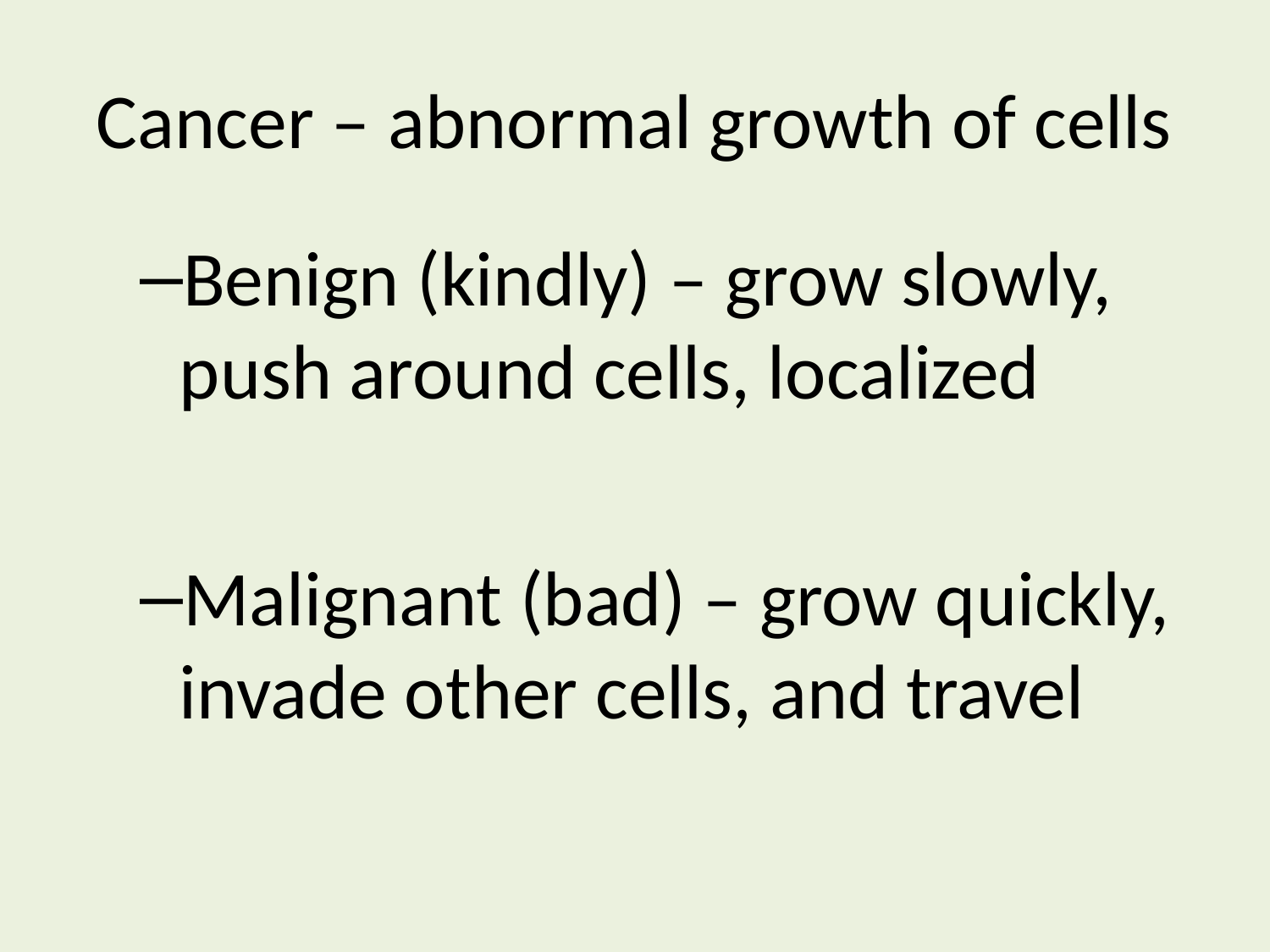

# Cancer – abnormal growth of cells
Benign (kindly) – grow slowly, push around cells, localized

Malignant (bad) – grow quickly, invade other cells, and travel